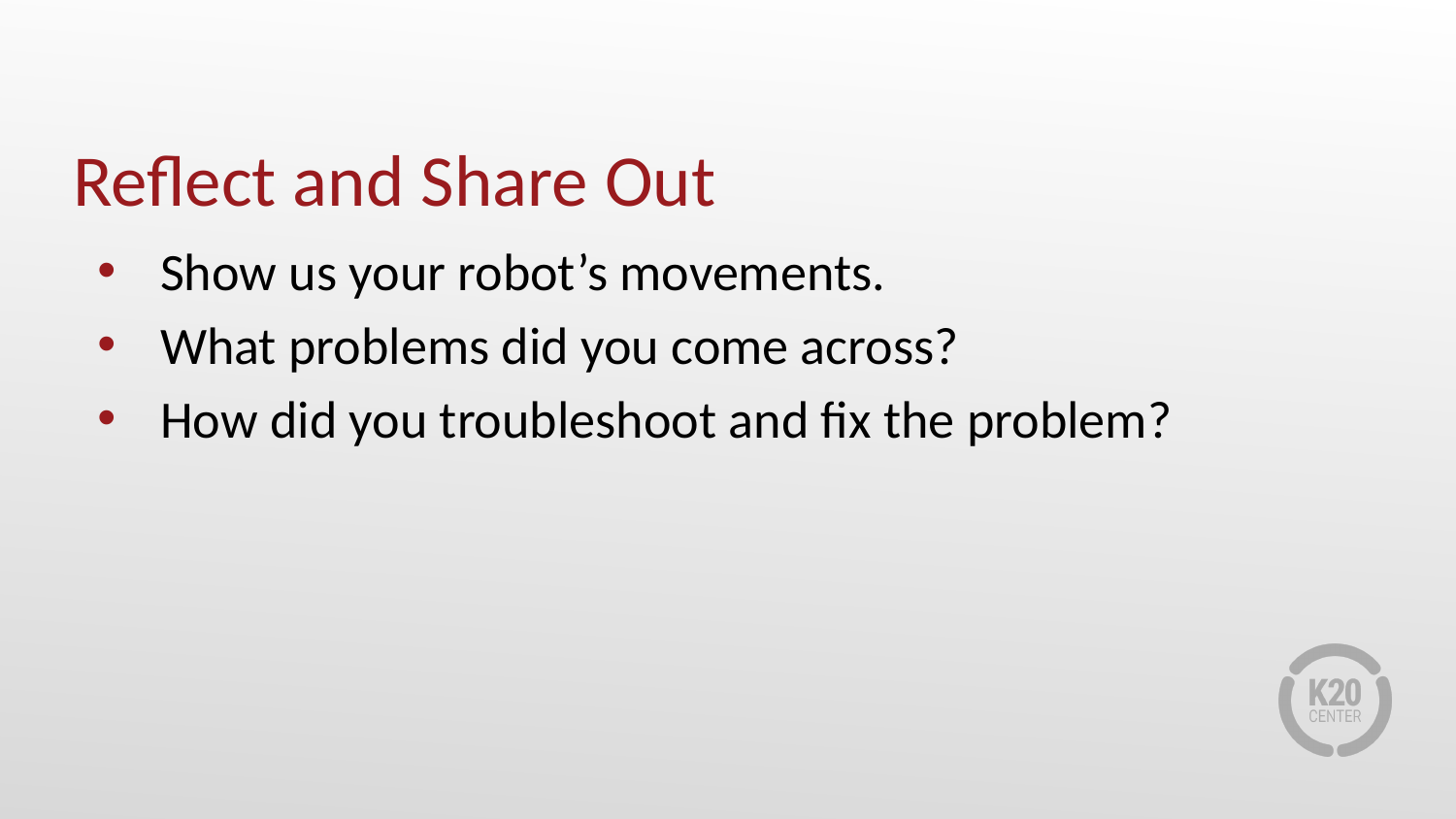

# Reflect and Share Out
Show us your robot’s movements.
What problems did you come across?
How did you troubleshoot and fix the problem?